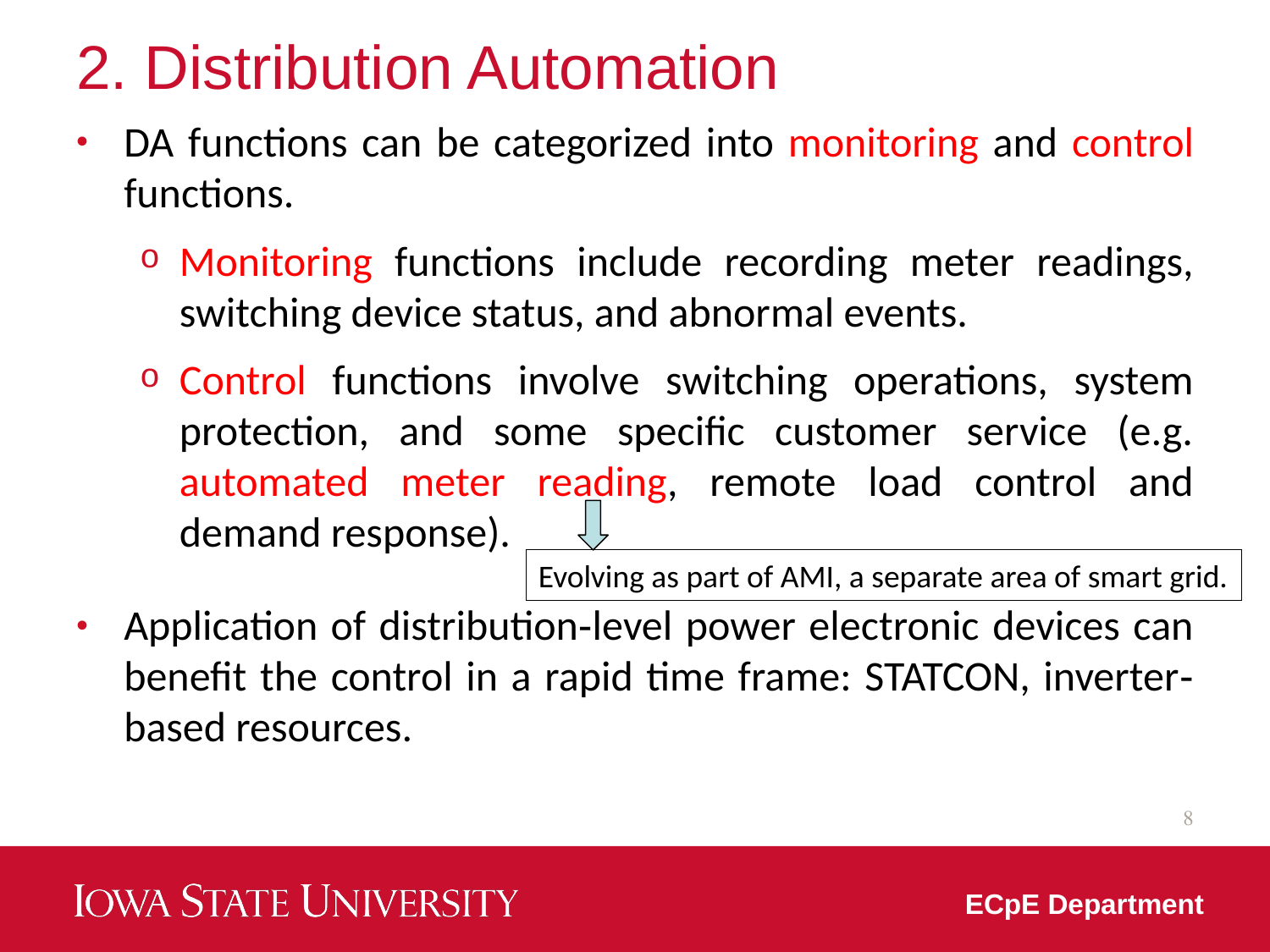

# 2. Distribution Automation
DA functions can be categorized into monitoring and control functions.
Monitoring functions include recording meter readings, switching device status, and abnormal events.
Control functions involve switching operations, system protection, and some specific customer service (e.g. automated meter reading, remote load control and demand response).
Application of distribution‐level power electronic devices can benefit the control in a rapid time frame: STATCON, inverter‐based resources.

Evolving as part of AMI, a separate area of smart grid.
8
ECpE Department